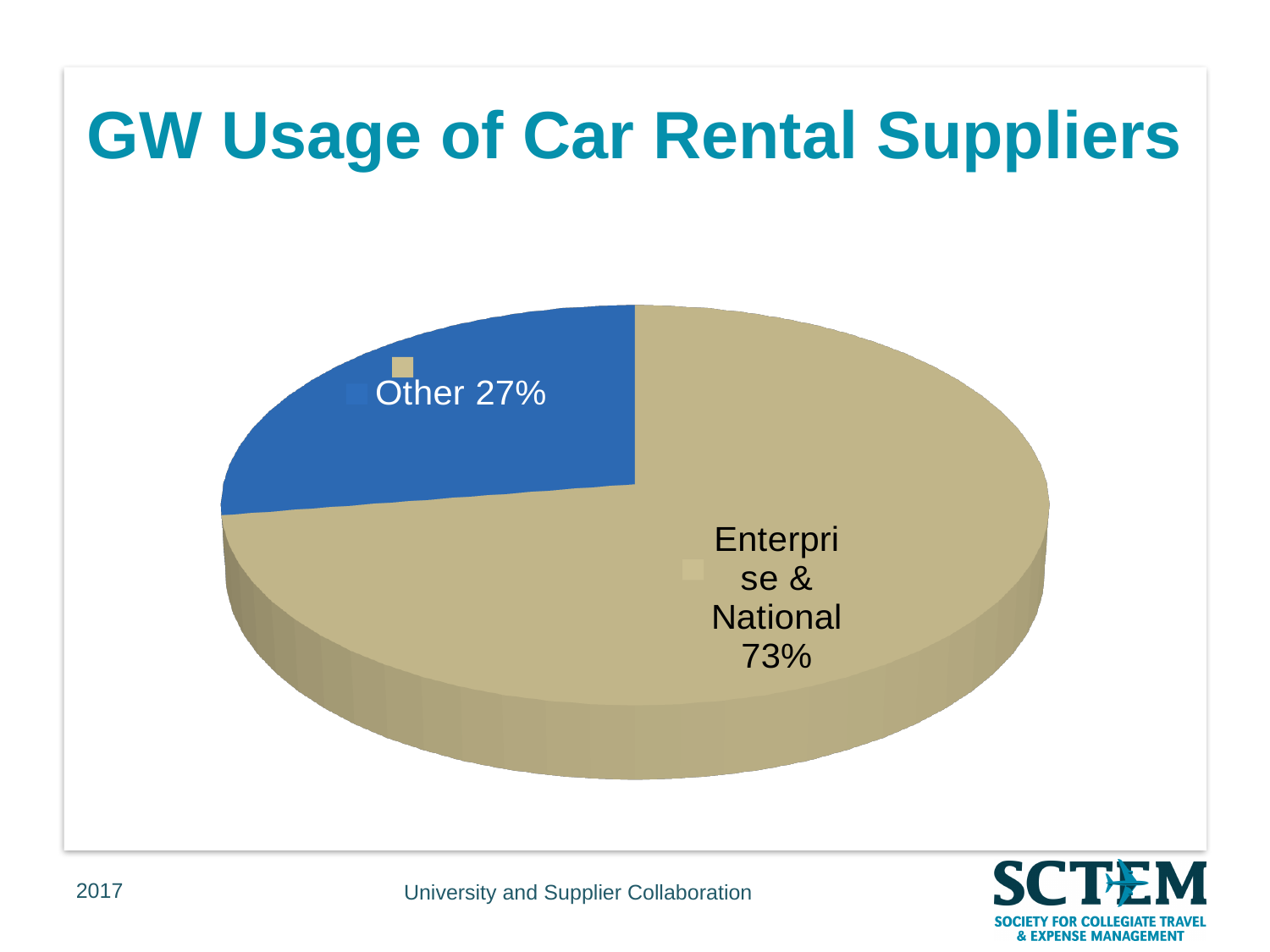

# GW Usage of Car Rental Suppliers

[unsupported chart]